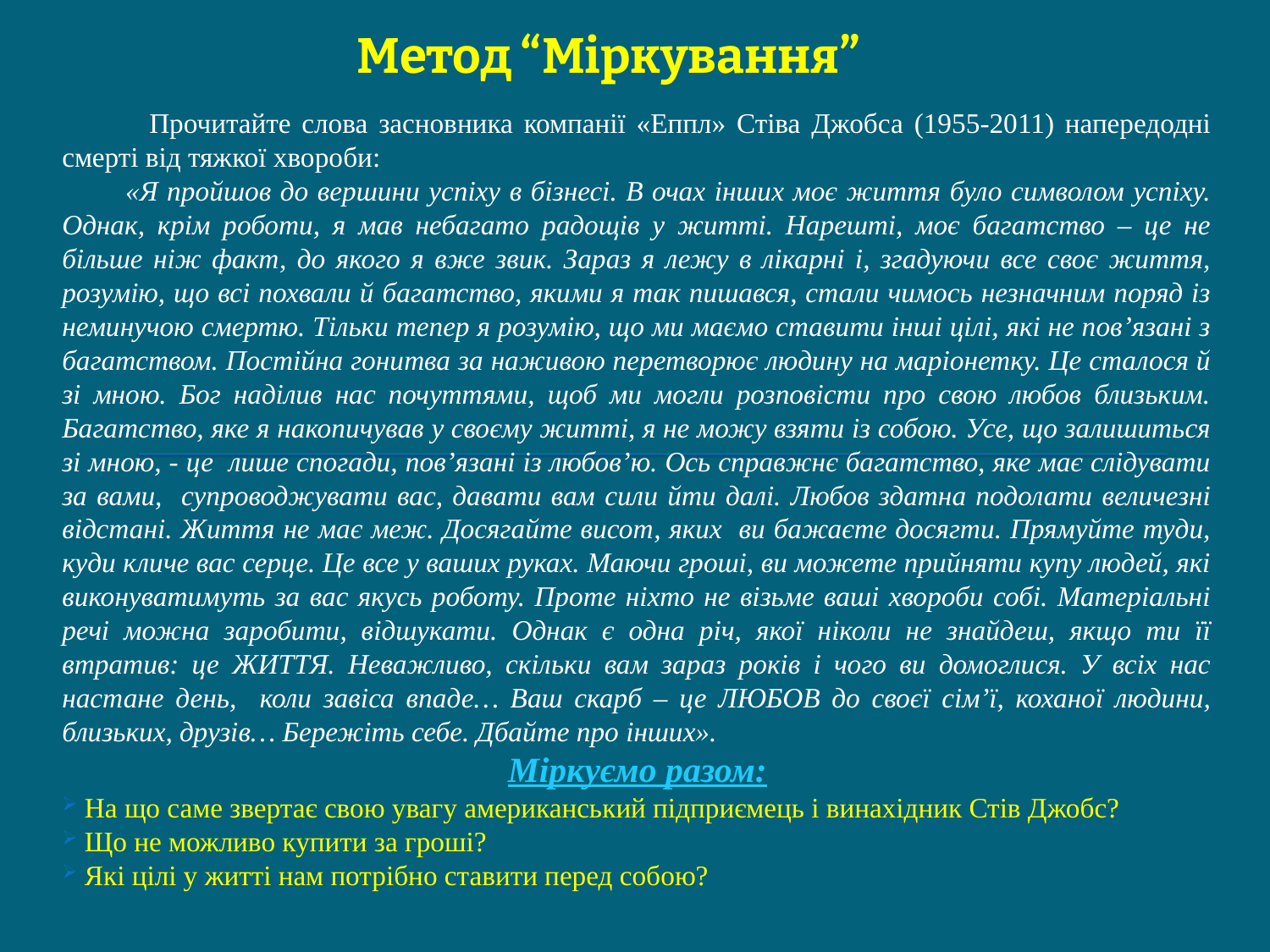

# Метод “Міркування”
        Прочитайте слова засновника компанії «Еппл» Стіва Джобса (1955-2011) напередодні смерті від тяжкої хвороби:
       «Я пройшов до вершини успіху в бізнесі. В очах інших моє життя було символом успіху. Однак, крім роботи, я мав небагато радощів у житті. Нарешті, моє багатство – це не більше ніж факт, до якого я вже звик. Зараз я лежу в лікарні і, згадуючи все своє життя, розумію, що всі похвали й багатство, якими я так пишався, стали чимось незначним поряд із неминучою смертю. Тільки тепер я розумію, що ми маємо ставити інші цілі, які не пов’язані з багатством. Постійна гонитва за наживою перетворює людину на маріонетку. Це сталося й зі мною. Бог наділив нас почуттями, щоб ми могли розповісти про свою любов близьким. Багатство, яке я накопичував у своєму житті, я не можу взяти із собою. Усе, що залишиться зі мною, - це  лише спогади, пов’язані із любов’ю. Ось справжнє багатство, яке має слідувати за вами,  супроводжувати вас, давати вам сили йти далі. Любов здатна подолати величезні відстані. Життя не має меж. Досягайте висот, яких  ви бажаєте досягти. Прямуйте туди, куди кличе вас серце. Це все у ваших руках. Маючи гроші, ви можете прийняти купу людей, які виконуватимуть за вас якусь роботу. Проте ніхто не візьме ваші хвороби собі. Матеріальні речі можна заробити, відшукати. Однак є одна річ, якої ніколи не знайдеш, якщо ти її втратив: це ЖИТТЯ. Неважливо, скільки вам зараз років і чого ви домоглися. У всіх нас настане день,  коли завіса впаде… Ваш скарб – це ЛЮБОВ до своєї сім’ї, коханої людини, близьких, друзів… Бережіть себе. Дбайте про інших».
Міркуємо разом:
 На що саме звертає свою увагу американський підприємець і винахідник Стів Джобс?
 Що не можливо купити за гроші?
 Які цілі у житті нам потрібно ставити перед собою?